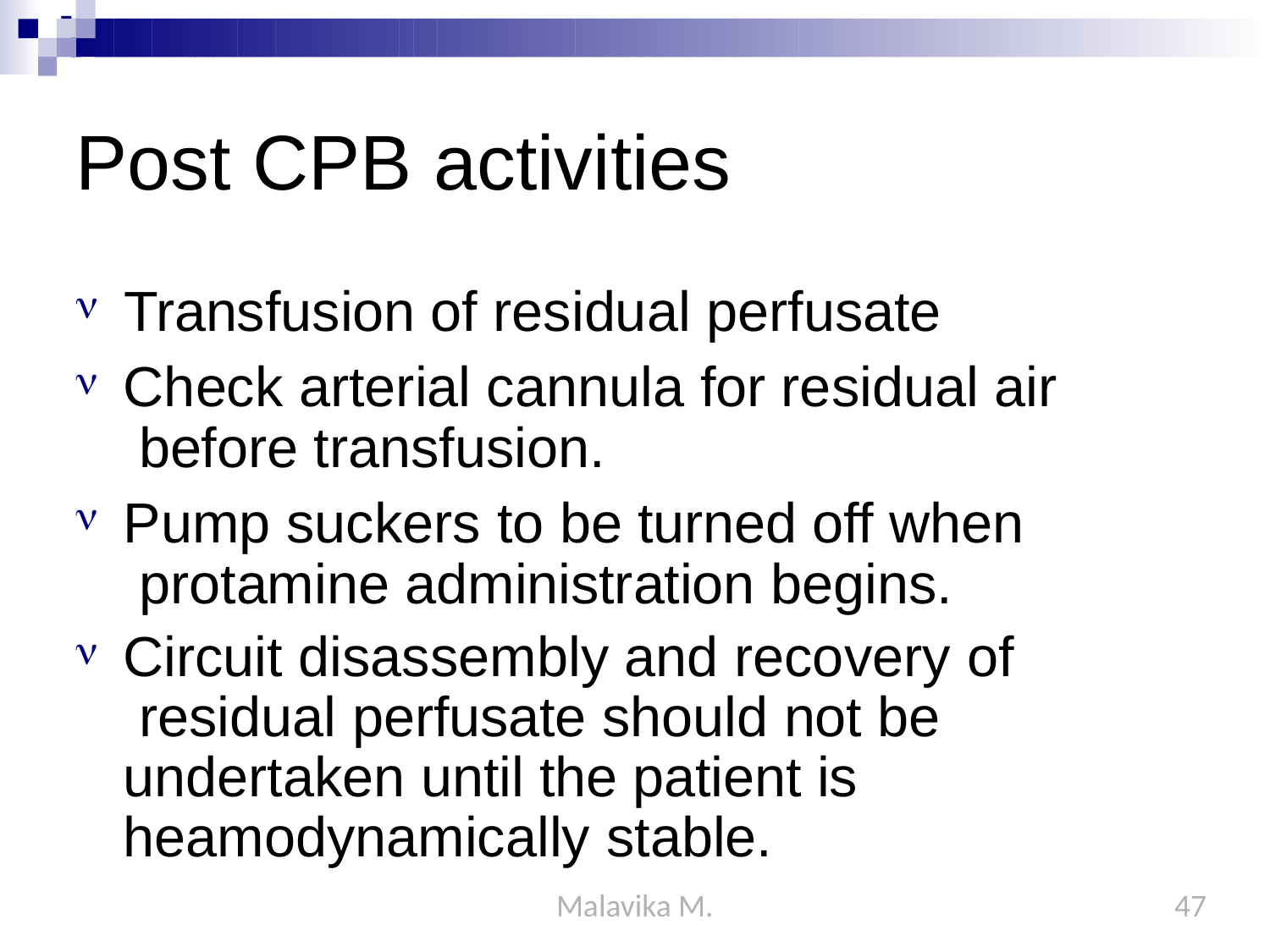

# Post CPB activities
Transfusion of residual perfusate
Check arterial cannula for residual air  before transfusion.
Pump suckers to be turned off when  protamine administration begins.
Circuit disassembly and recovery of  residual perfusate should not be  undertaken until the patient is  heamodynamically stable.
Malavika M.
47